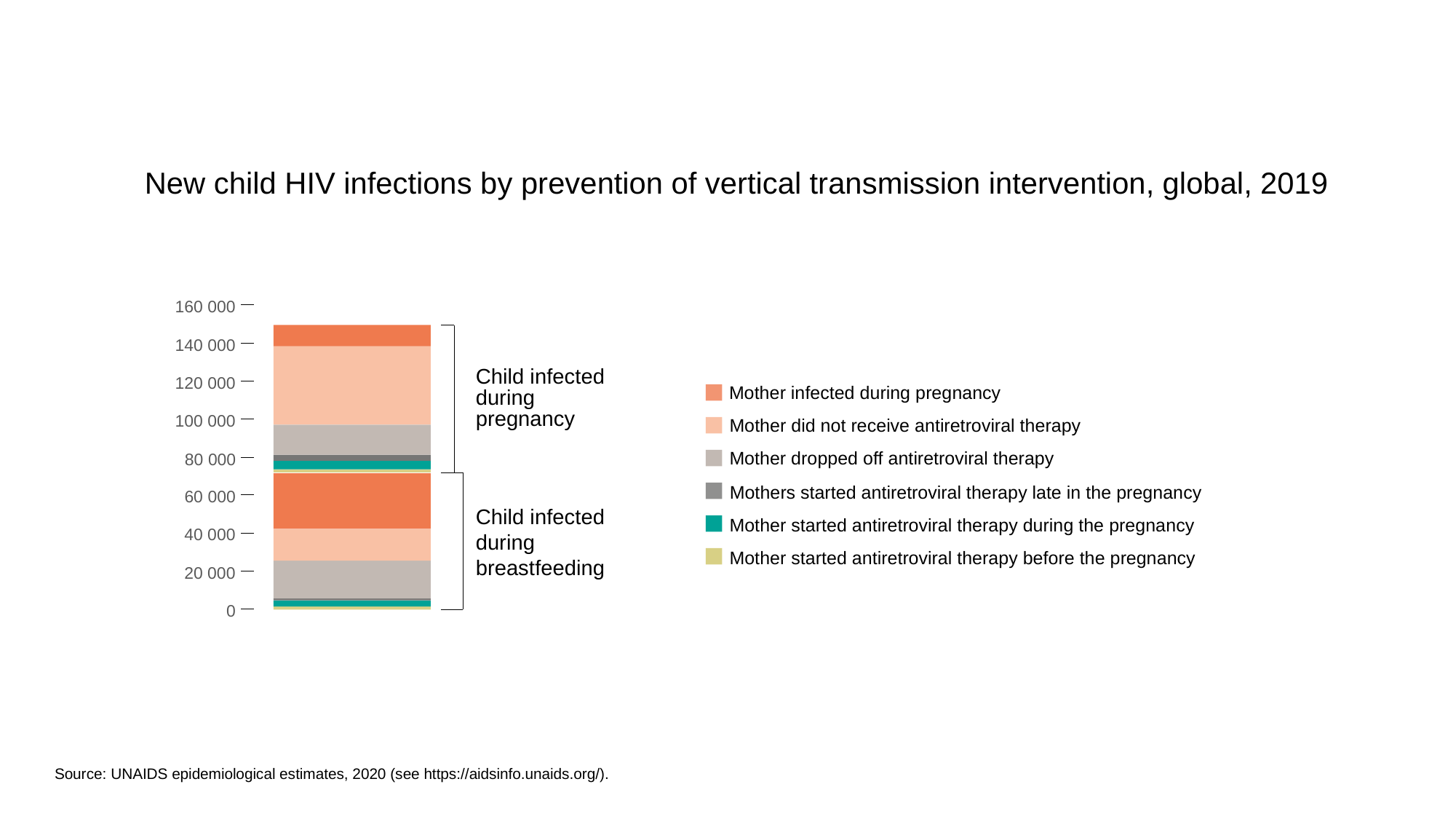

New child HIV infections by prevention of vertical transmission intervention, global, 2019
160 000

Child infected
during
pregnancy
140 000
120 000
Mother infected during pregnancy

100 000
Mother did not receive antiretroviral therapy

80 000
Mother dropped off antiretroviral therapy

Child infected
during
breastfeeding
Mothers started antiretroviral therapy late in the pregnancy
 60 000

Mother started antiretroviral therapy during the pregnancy

40 000
Mother started antiretroviral therapy before the pregnancy

20 000
0
Source: UNAIDS epidemiological estimates, 2020 (see https://aidsinfo.unaids.org/).